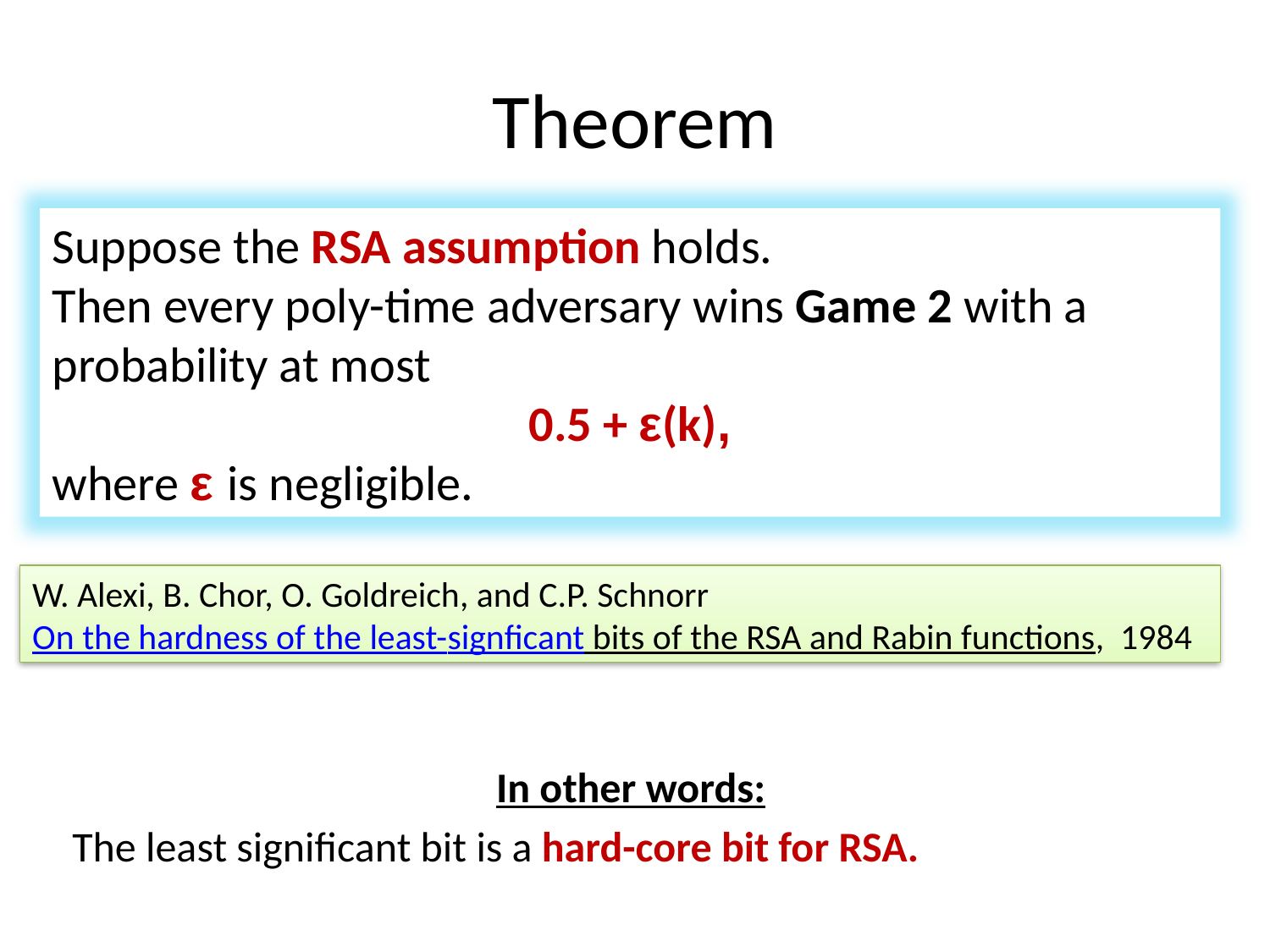

# Theorem
Suppose the RSA assumption holds.
Then every poly-time adversary wins Game 2 with a probability at most
0.5 + ε(k),
where ε is negligible.
W. Alexi, B. Chor, O. Goldreich, and C.P. Schnorr
On the hardness of the least-signficant bits of the RSA and Rabin functions,  1984
In other words:
The least significant bit is a hard-core bit for RSA.